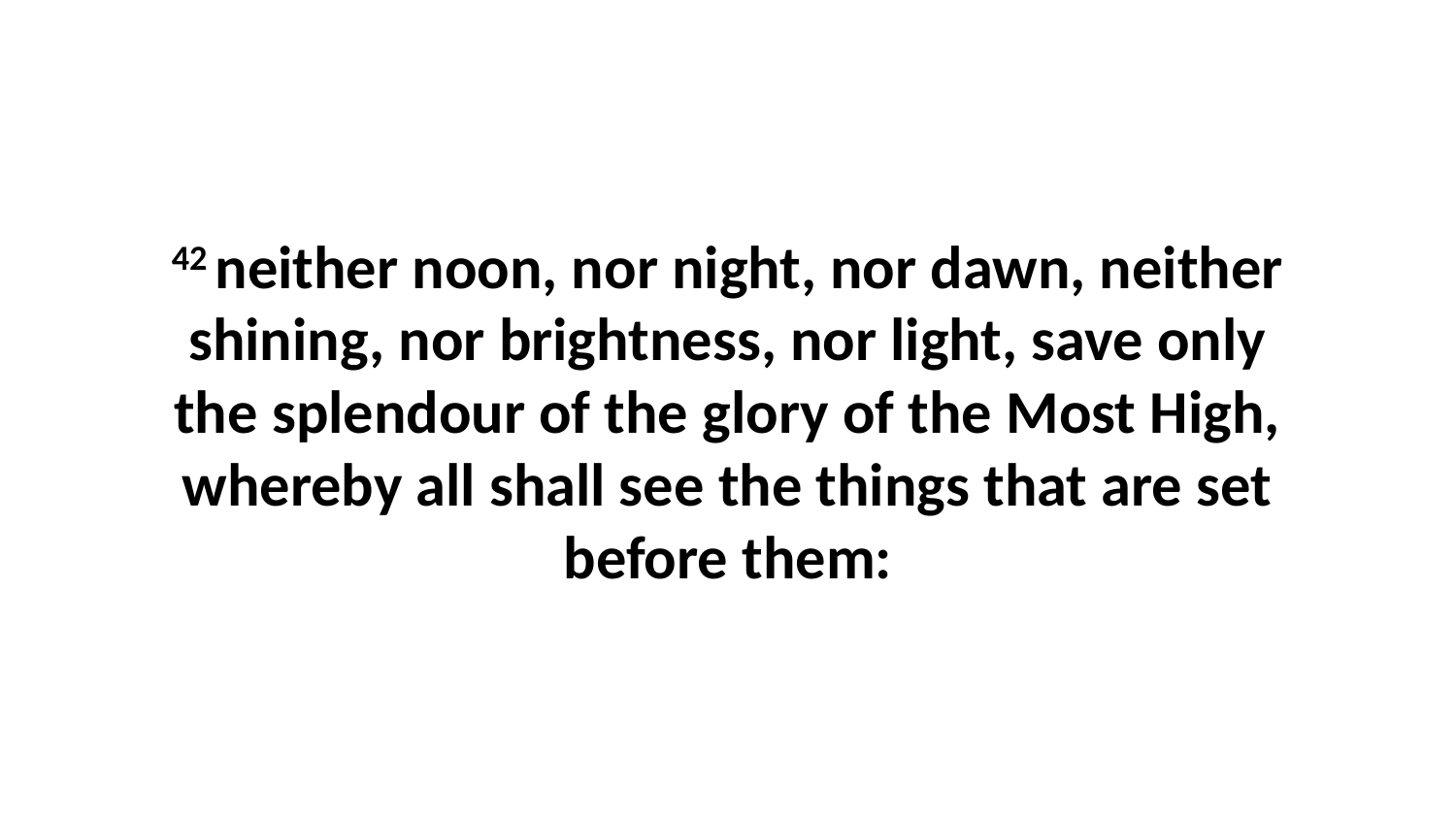

42 neither noon, nor night, nor dawn, neither shining, nor brightness, nor light, save only the splendour of the glory of the Most High, whereby all shall see the things that are set before them: